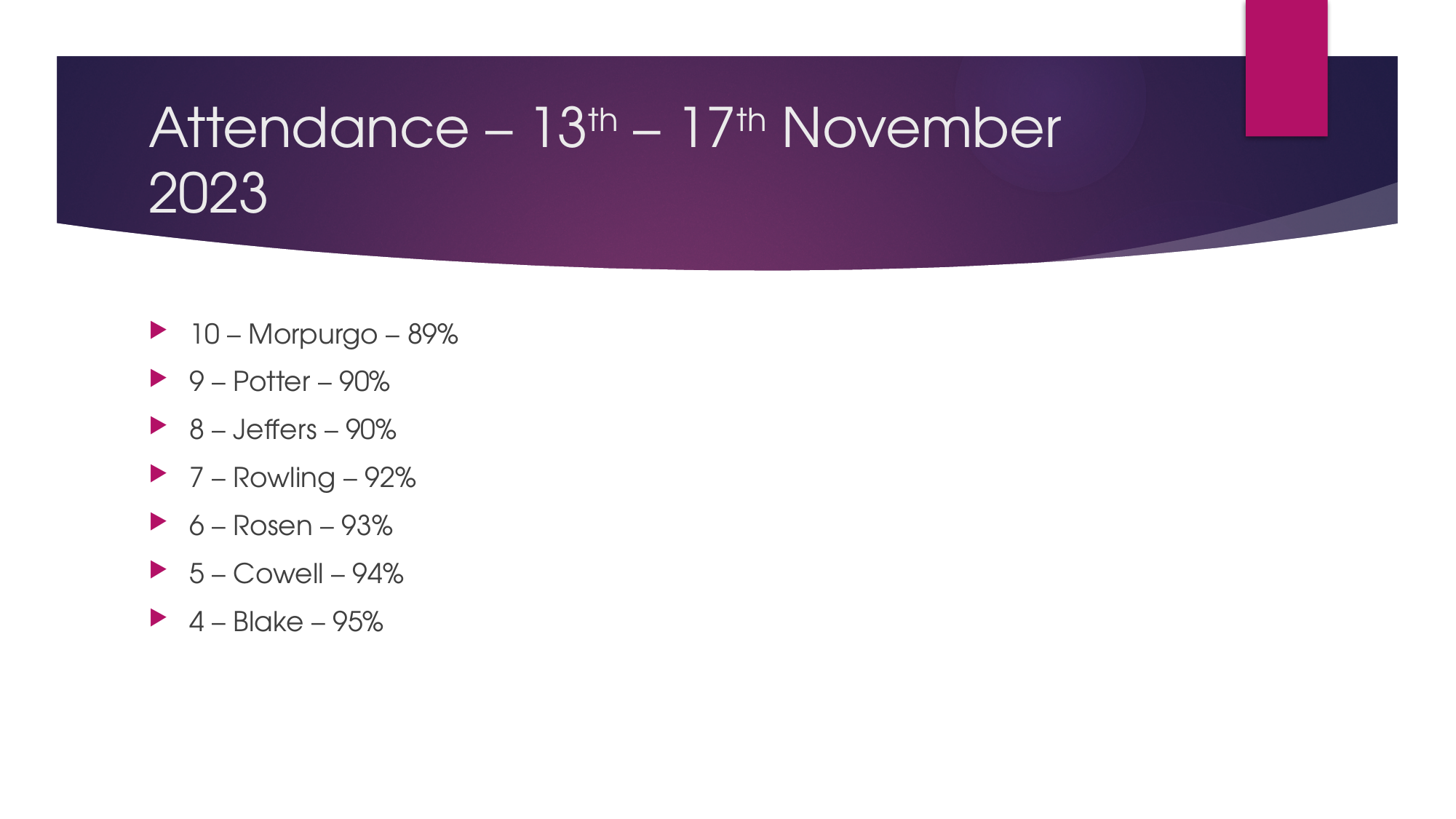

# Attendance – 13th – 17th November 2023
10 – Morpurgo – 89%
9 – Potter – 90%
8 – Jeffers – 90%
7 – Rowling – 92%
6 – Rosen – 93%
5 – Cowell – 94%
4 – Blake – 95%